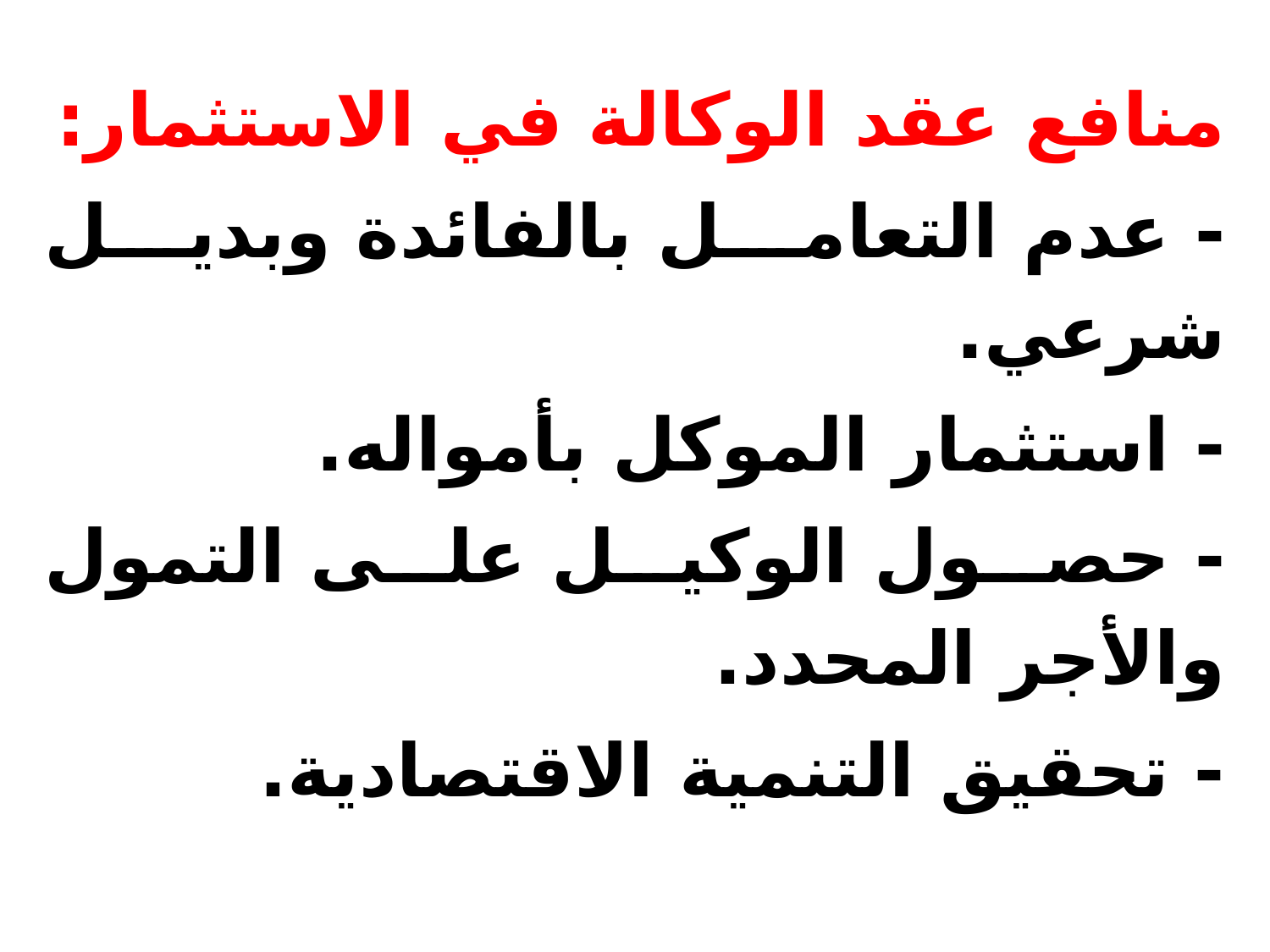

منافع عقد الوكالة في الاستثمار:
- عدم التعامل بالفائدة وبديل شرعي.
- استثمار الموكل بأمواله.
- حصول الوكيل على التمول والأجر المحدد.
- تحقيق التنمية الاقتصادية.